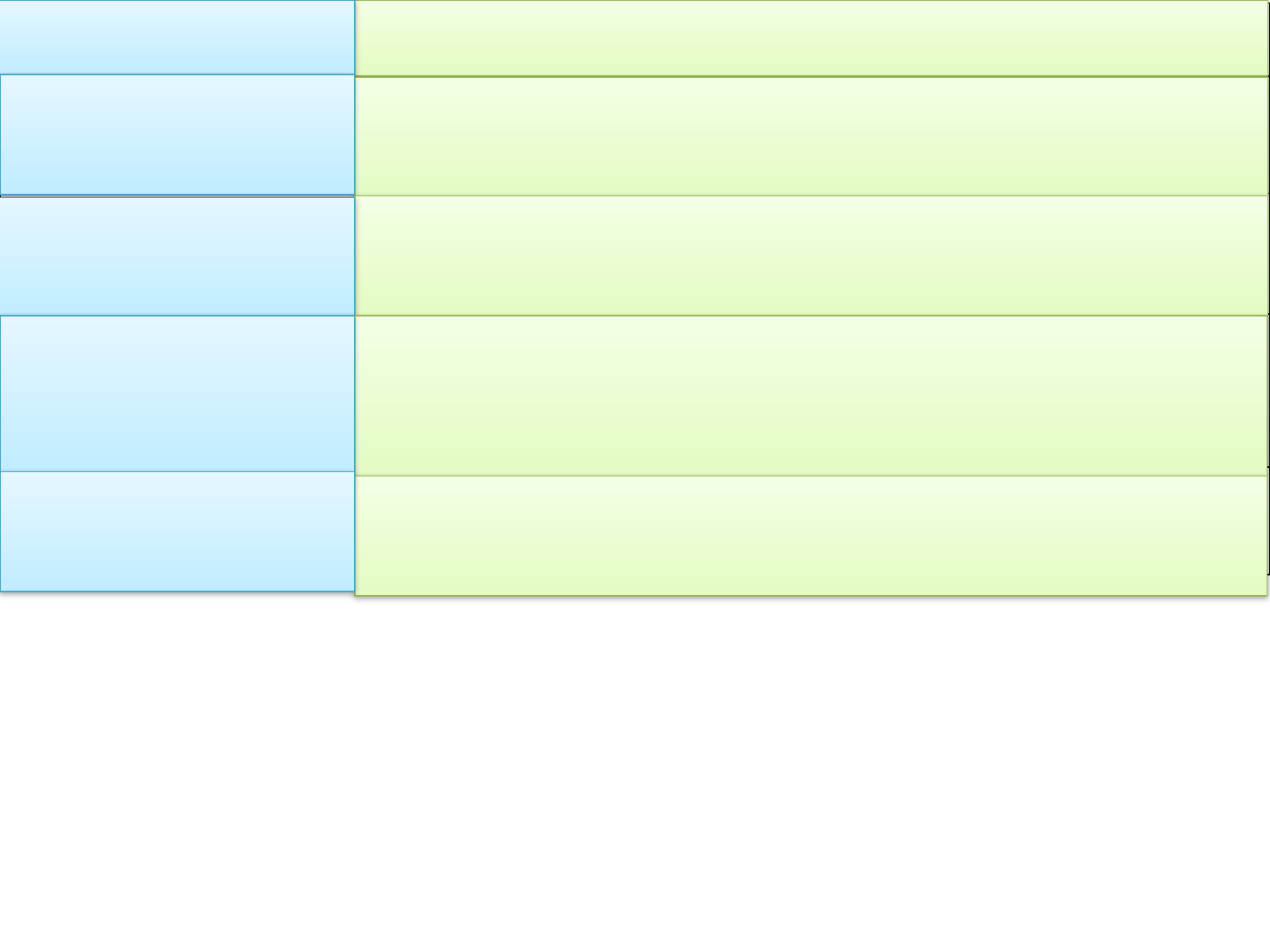

| Расходы семьи | Затраты денежных средств в семье. |
| --- | --- |
| Сбалансированный бюджет | Это когда доходы семьи равняются расходам. |
| Дефицит бюджета | Это когда расходы в семье больше доходов. |
| Прожиточный минимум | Это наименьшее количество жизненных средств, необходимых для поддержания здоровья и жизнедеятельности человека. |
| Налоги | Установленный государством обязательный платеж с полученных доходов. |